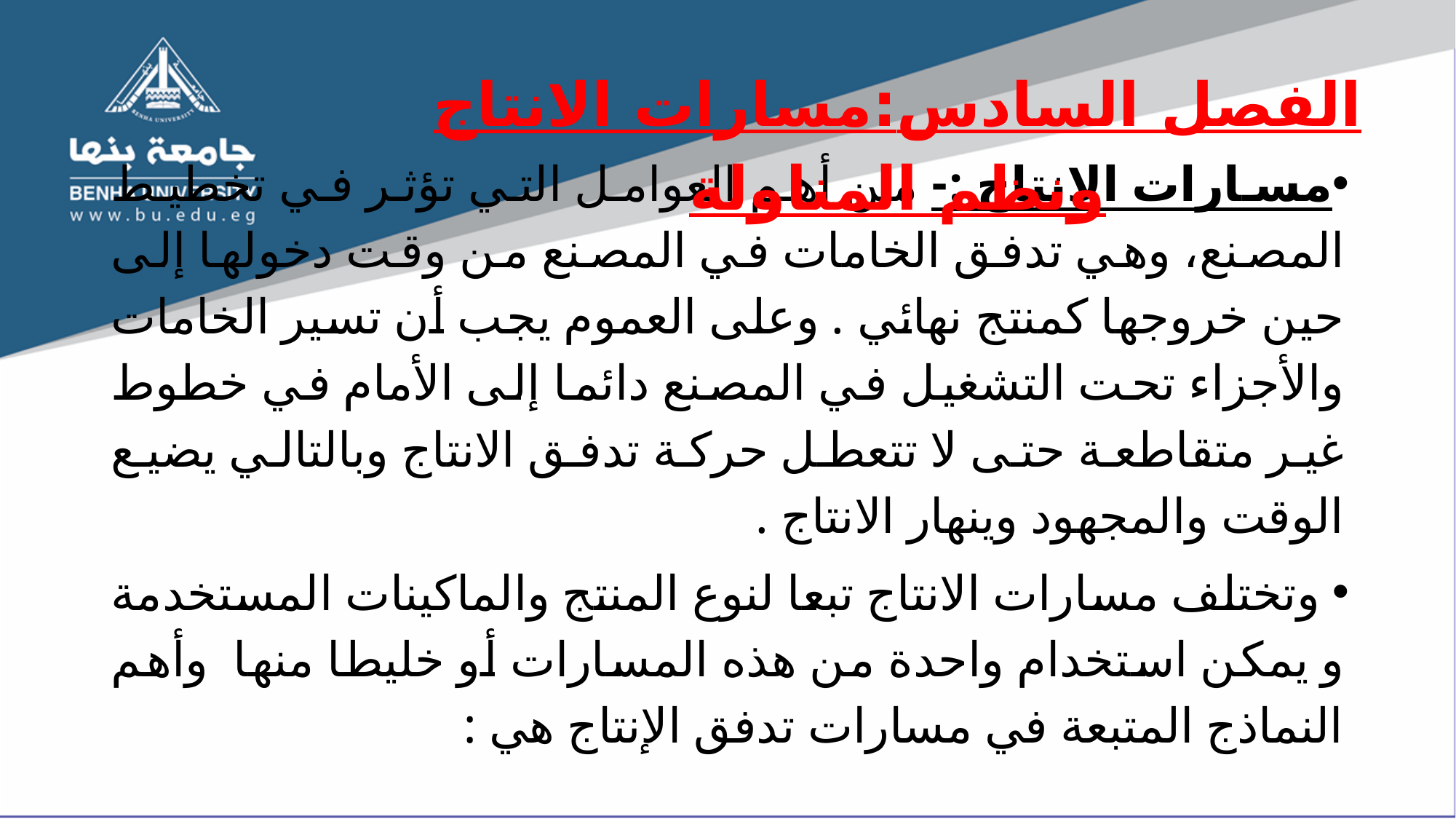

الفصل السادس:مسارات الانتاج ونظم المناولة
مسارات الانتاج :- من أهم العوامل التي تؤثر في تخطيط المصنع، وهي تدفق الخامات في المصنع من وقت دخولها إلى حين خروجها كمنتج نهائي . وعلى العموم يجب أن تسير الخامات والأجزاء تحت التشغيل في المصنع دائما إلى الأمام في خطوط غير متقاطعة حتى لا تتعطل حركة تدفق الانتاج وبالتالي يضيع الوقت والمجهود وينهار الانتاج .
 وتختلف مسارات الانتاج تبعا لنوع المنتج والماكينات المستخدمة و يمكن استخدام واحدة من هذه المسارات أو خليطا منها  وأهم النماذج المتبعة في مسارات تدفق الإنتاج هي :